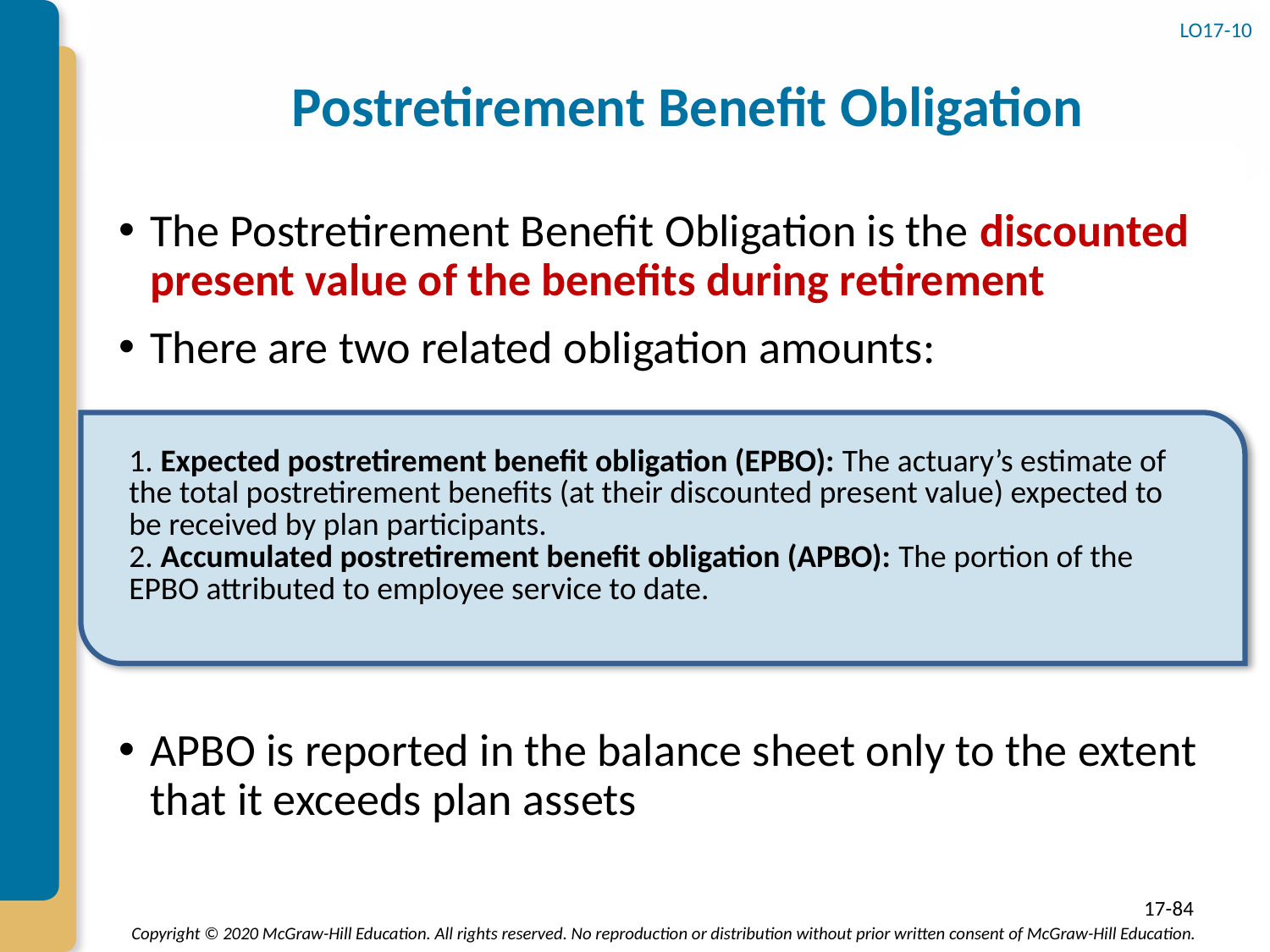

# Postretirement Benefit Obligation
LO17-10
The Postretirement Benefit Obligation is the discounted present value of the benefits during retirement
There are two related obligation amounts:

APBO is reported in the balance sheet only to the extent that it exceeds plan assets

| 1. Expected postretirement benefit obligation (EPBO): The actuary’s estimate of the total postretirement benefits (at their discounted present value) expected to be received by plan participants. 2. Accumulated postretirement benefit obligation (APBO): The portion of the EPBO attributed to employee service to date. |
| --- |

17-84